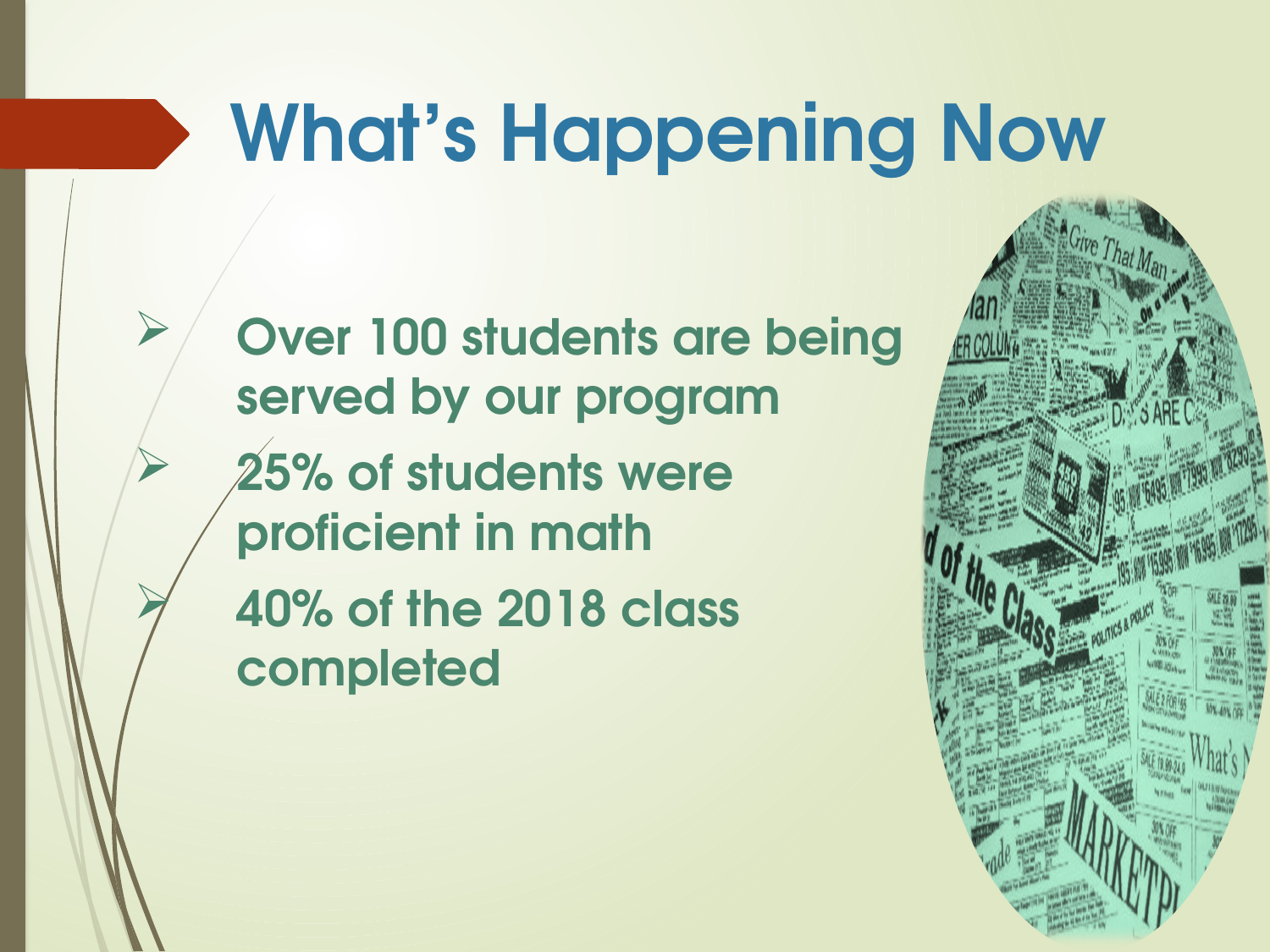

# What’s Happening Now

Over 100 students are being served by our program
25% of students were proficient in math
40% of the 2018 class completed